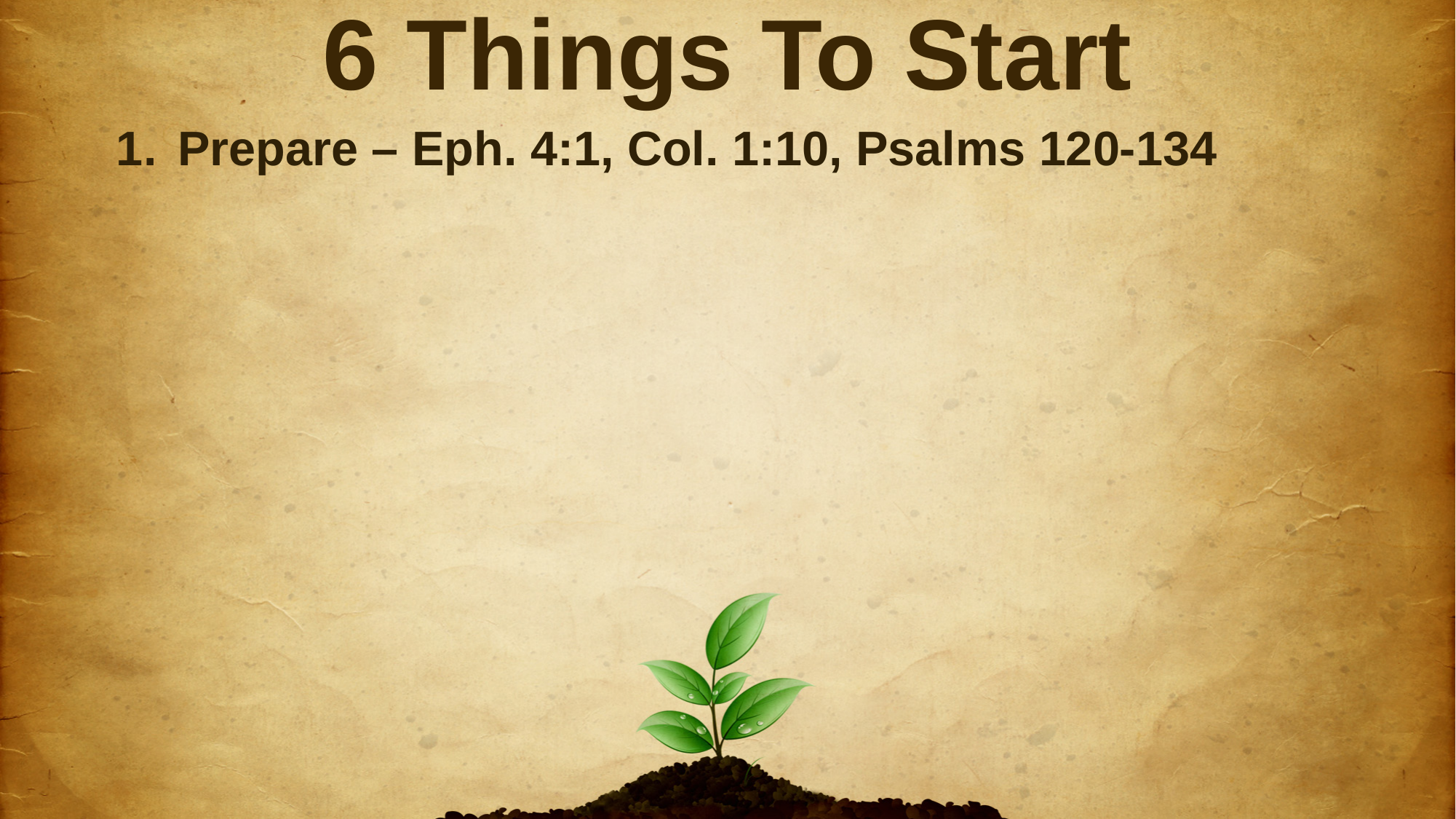

6 Things To Start
Prepare – Eph. 4:1, Col. 1:10, Psalms 120-134